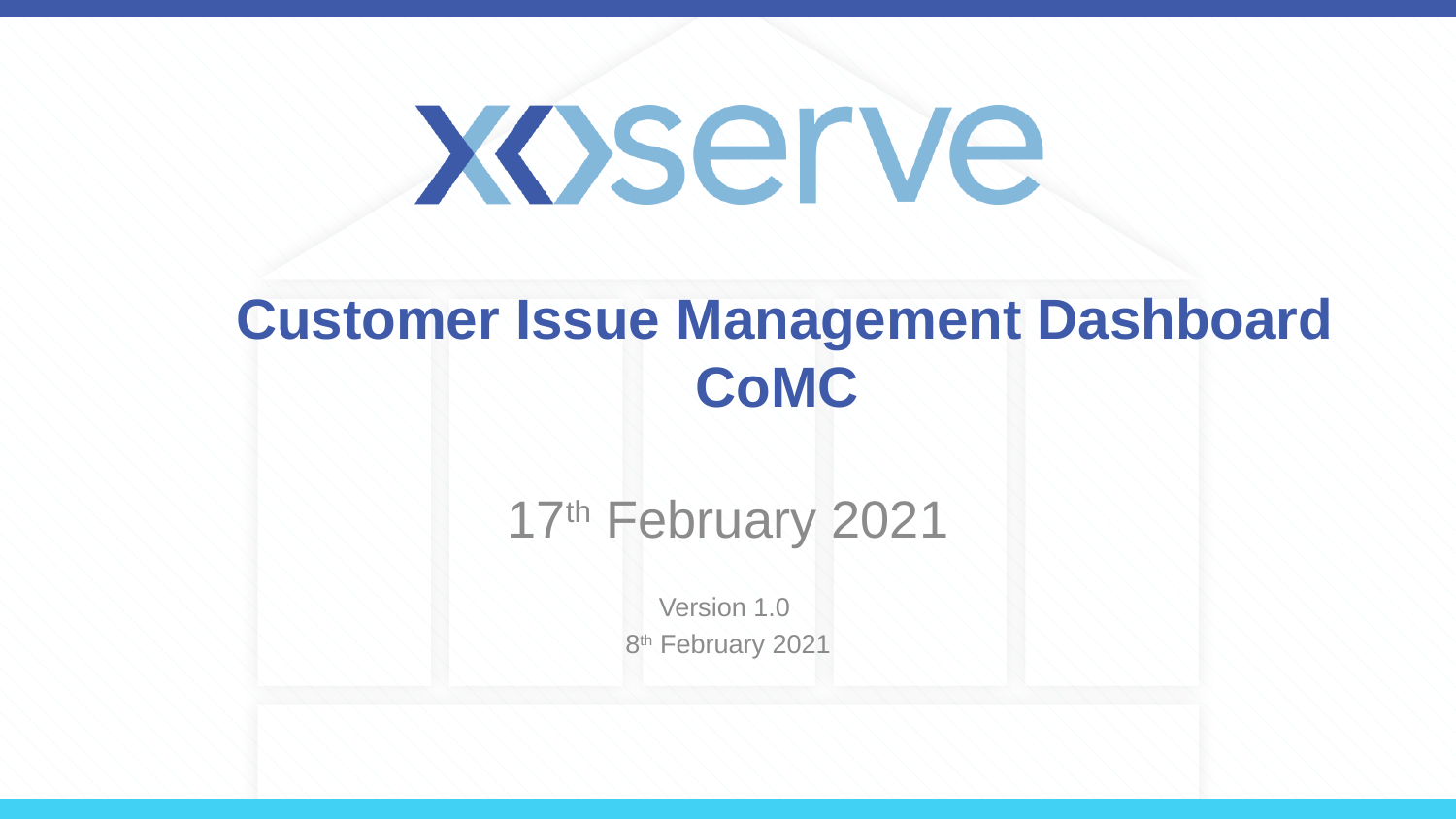

# Customer Issue Management Dashboard CoMC

17th February 2021

Version 1.0
8th February 2021